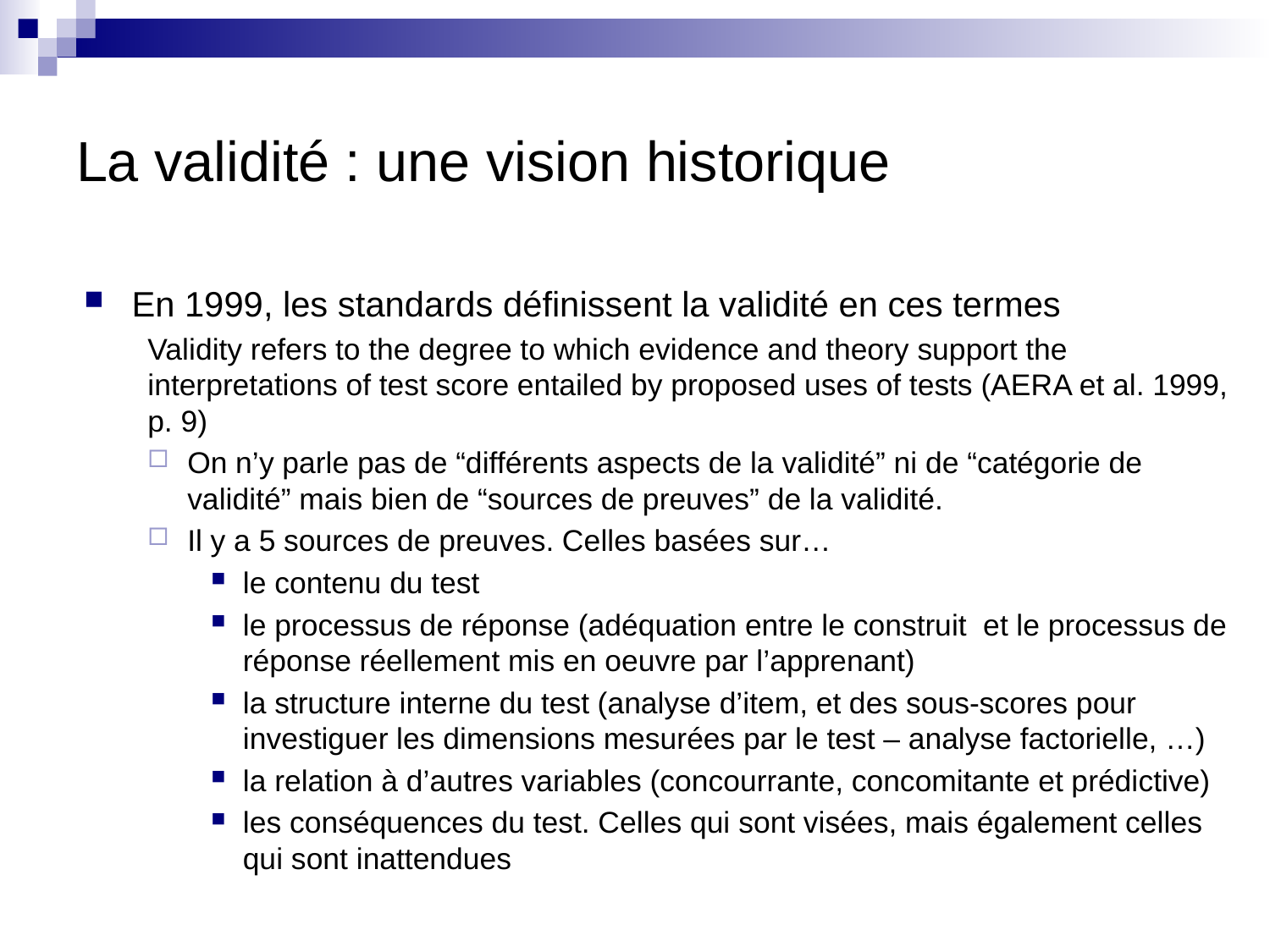

# La validité : une vision historique
En 1999, les standards définissent la validité en ces termes
Validity refers to the degree to which evidence and theory support the interpretations of test score entailed by proposed uses of tests (AERA et al. 1999, p. 9)
On n’y parle pas de “différents aspects de la validité” ni de “catégorie de validité” mais bien de “sources de preuves” de la validité.
Il y a 5 sources de preuves. Celles basées sur…
le contenu du test
le processus de réponse (adéquation entre le construit  et le processus de réponse réellement mis en oeuvre par l’apprenant)
la structure interne du test (analyse d’item, et des sous-scores pour investiguer les dimensions mesurées par le test – analyse factorielle, …)
la relation à d’autres variables (concourrante, concomitante et prédictive)
les conséquences du test. Celles qui sont visées, mais également celles qui sont inattendues